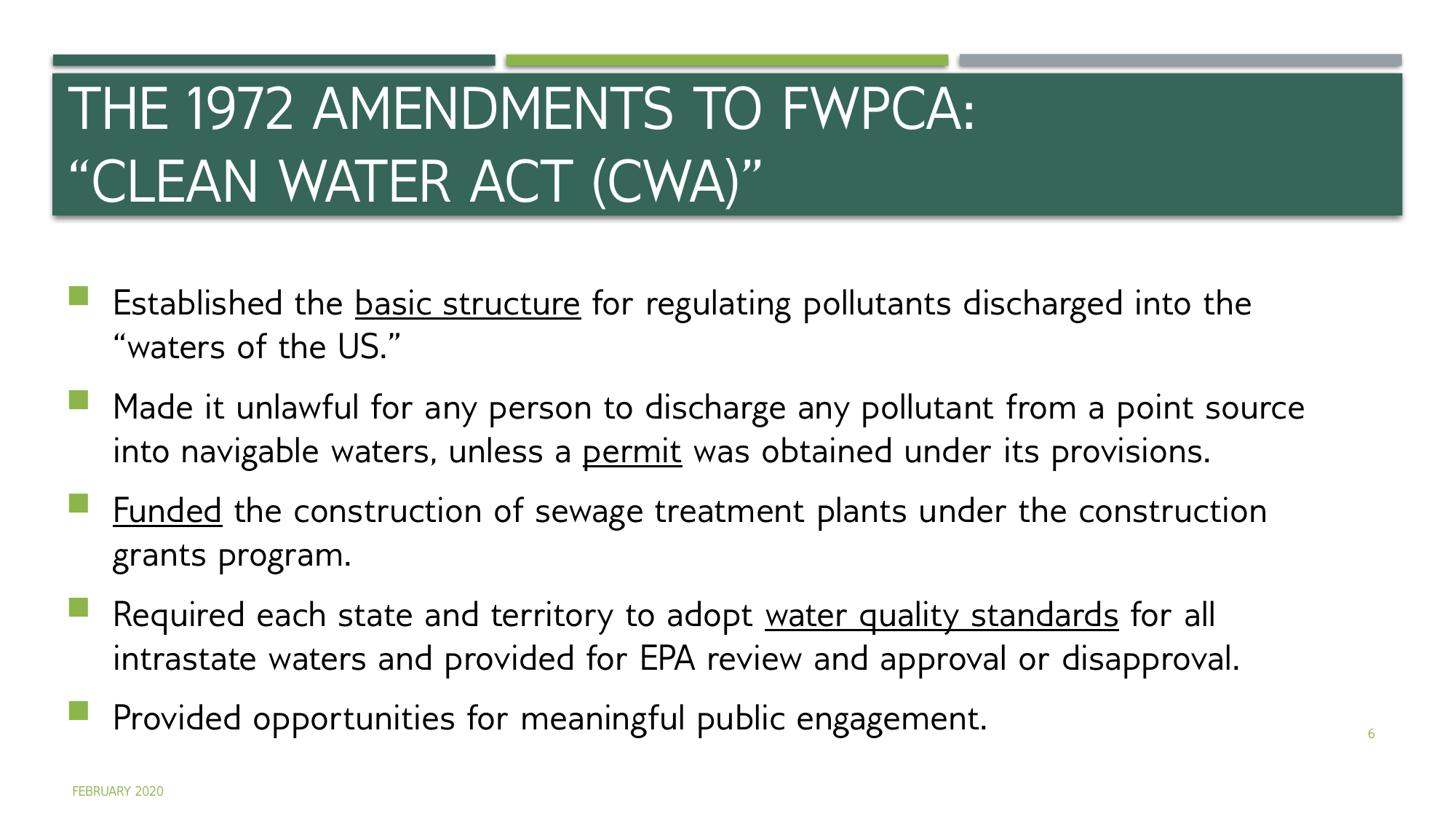

# The 1972 Amendments to FWPCA: “Clean Water Act (CWA)”

Established the basic structure for regulating pollutants discharged into the “waters of the US.”
Made it unlawful for any person to discharge any pollutant from a point source into navigable waters, unless a permit was obtained under its provisions.
Funded the construction of sewage treatment plants under the construction grants program.
Required each state and territory to adopt water quality standards for all intrastate waters and provided for EPA review and approval or disapproval.
Provided opportunities for meaningful public engagement.
6
february 2020